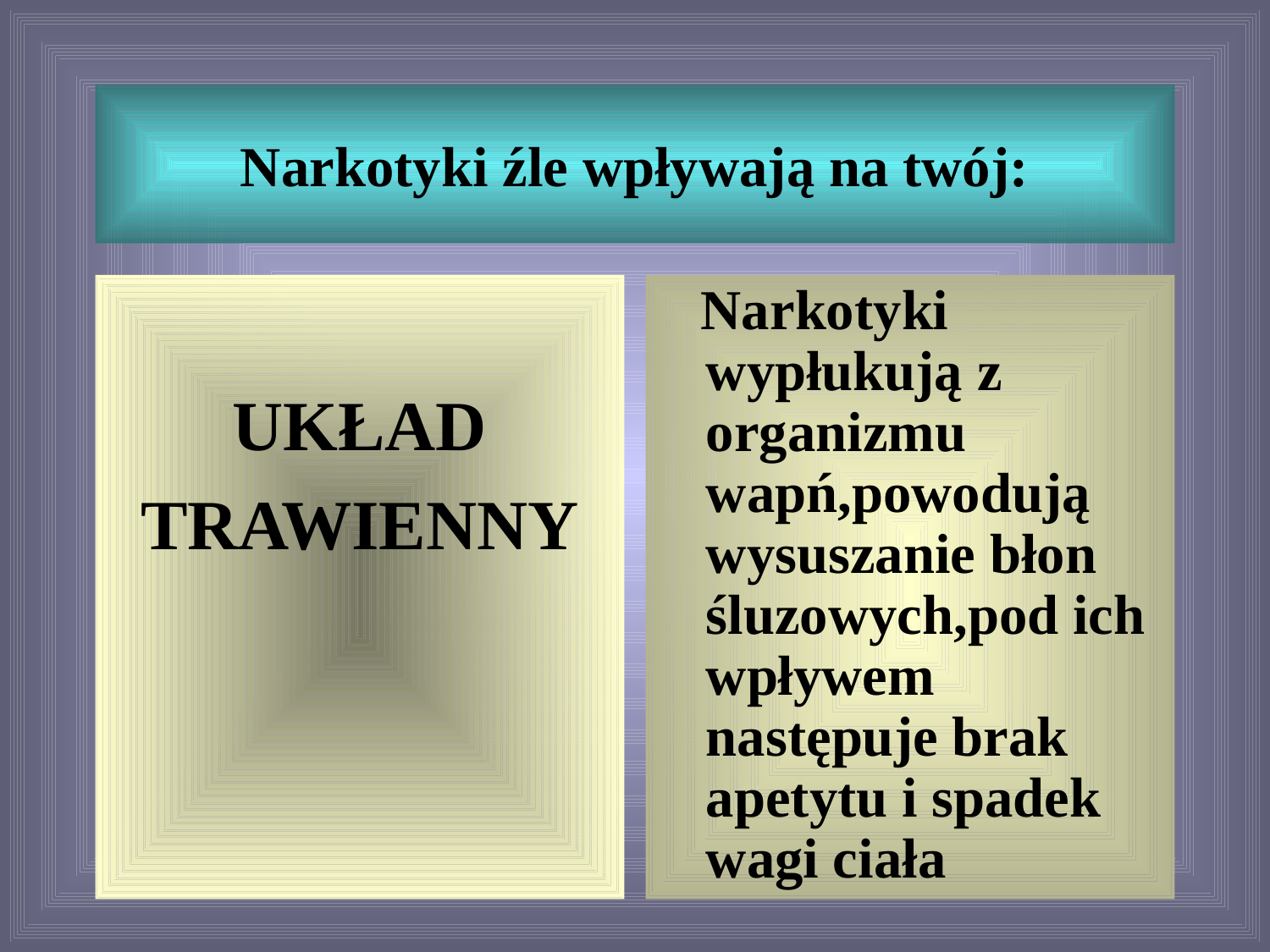

# Narkotyki źle wpływają na twój:

UKŁAD
TRAWIENNY

   Narkotyki wypłukują z organizmu wapń,powodują wysuszanie błon śluzowych,pod ich wpływem następuje brak apetytu i spadek wagi ciała